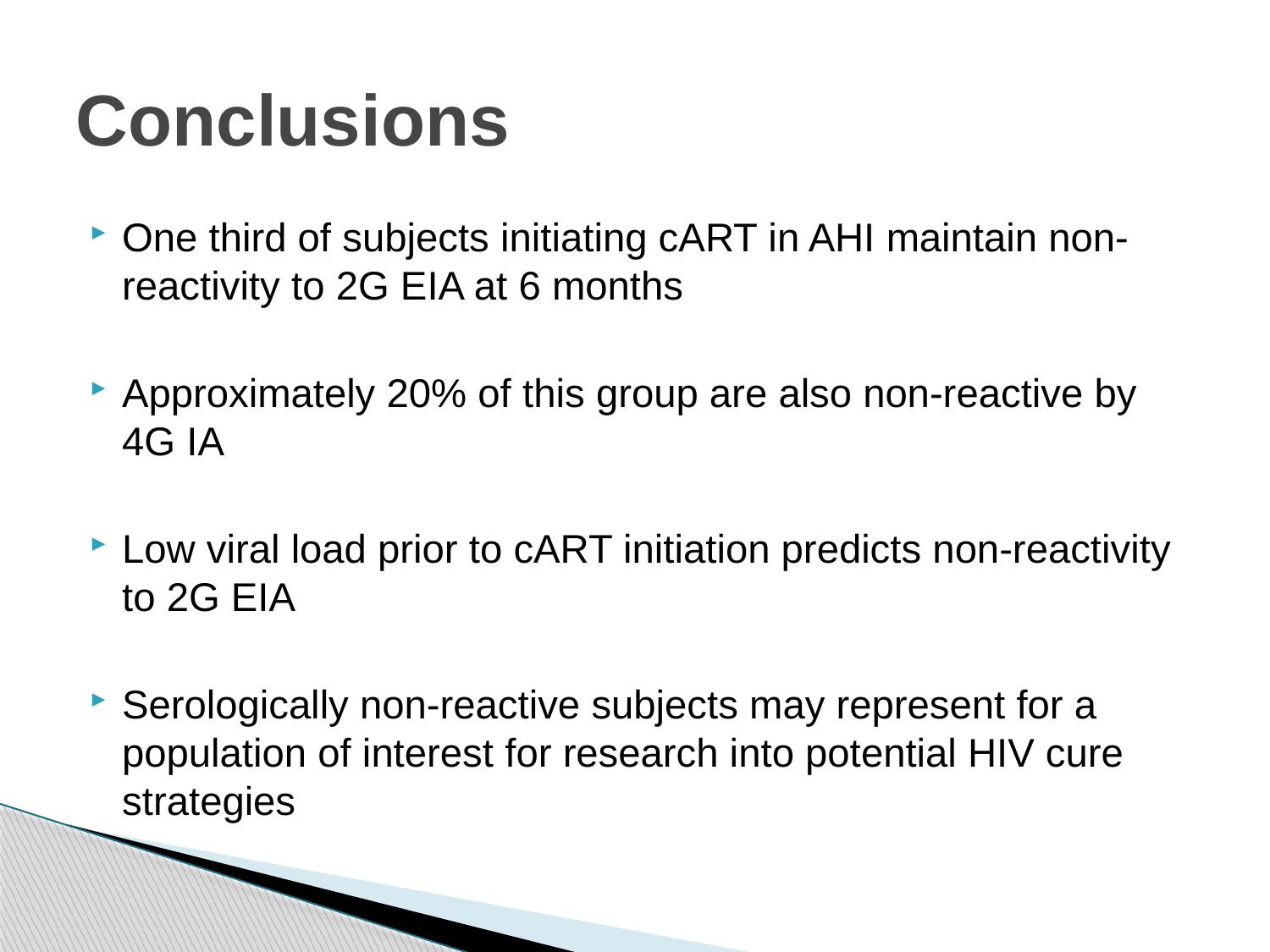

# Conclusions
One third of subjects initiating cART in AHI maintain non-reactivity to 2G EIA at 6 months

Approximately 20% of this group are also non-reactive by 4G IA

Low viral load prior to cART initiation predicts non-reactivity to 2G EIA

Serologically non-reactive subjects may represent for a population of interest for research into potential HIV cure strategies